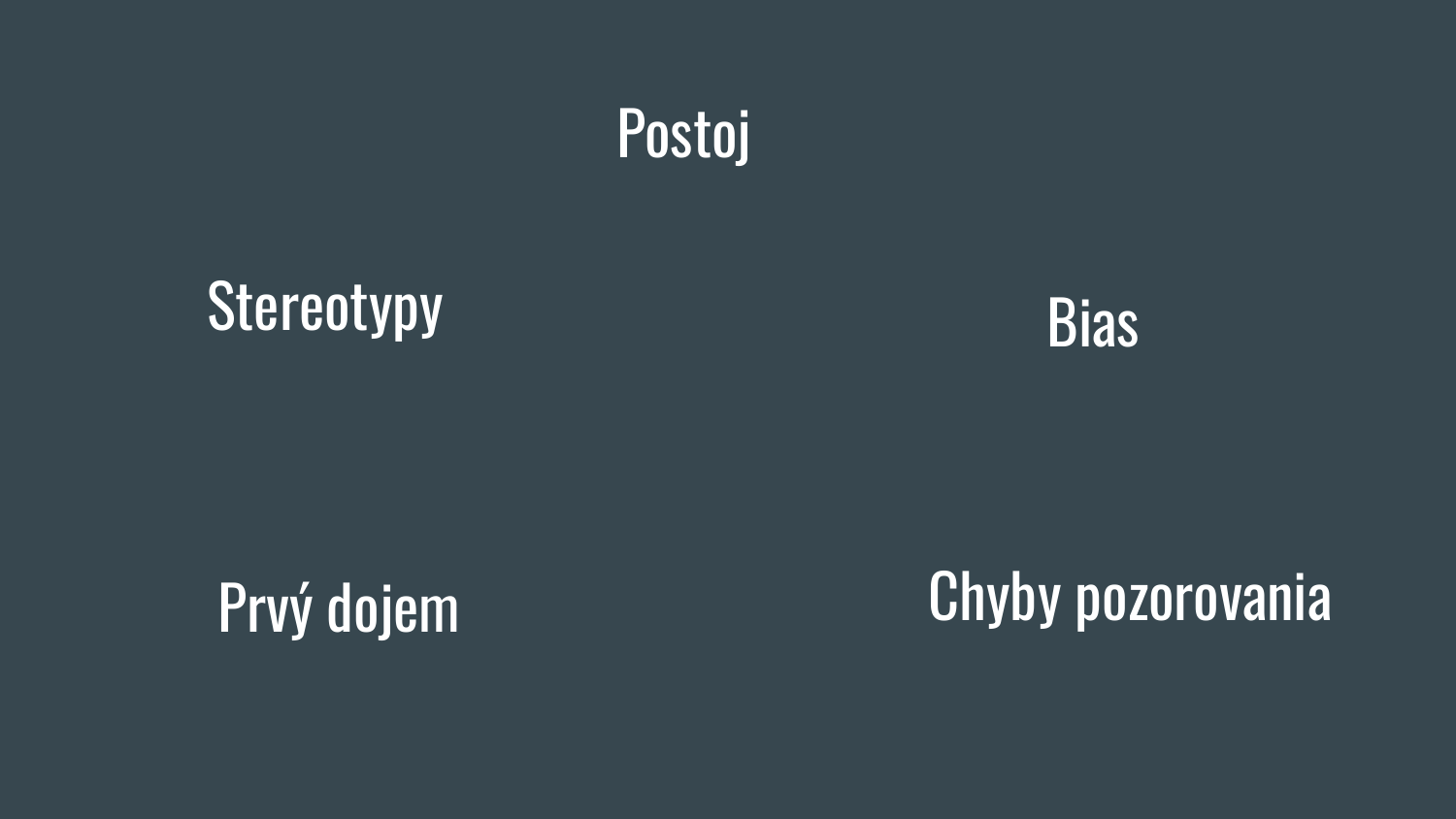

Postoj
Stereotypy
Bias
Chyby pozorovania
# Prvý dojem